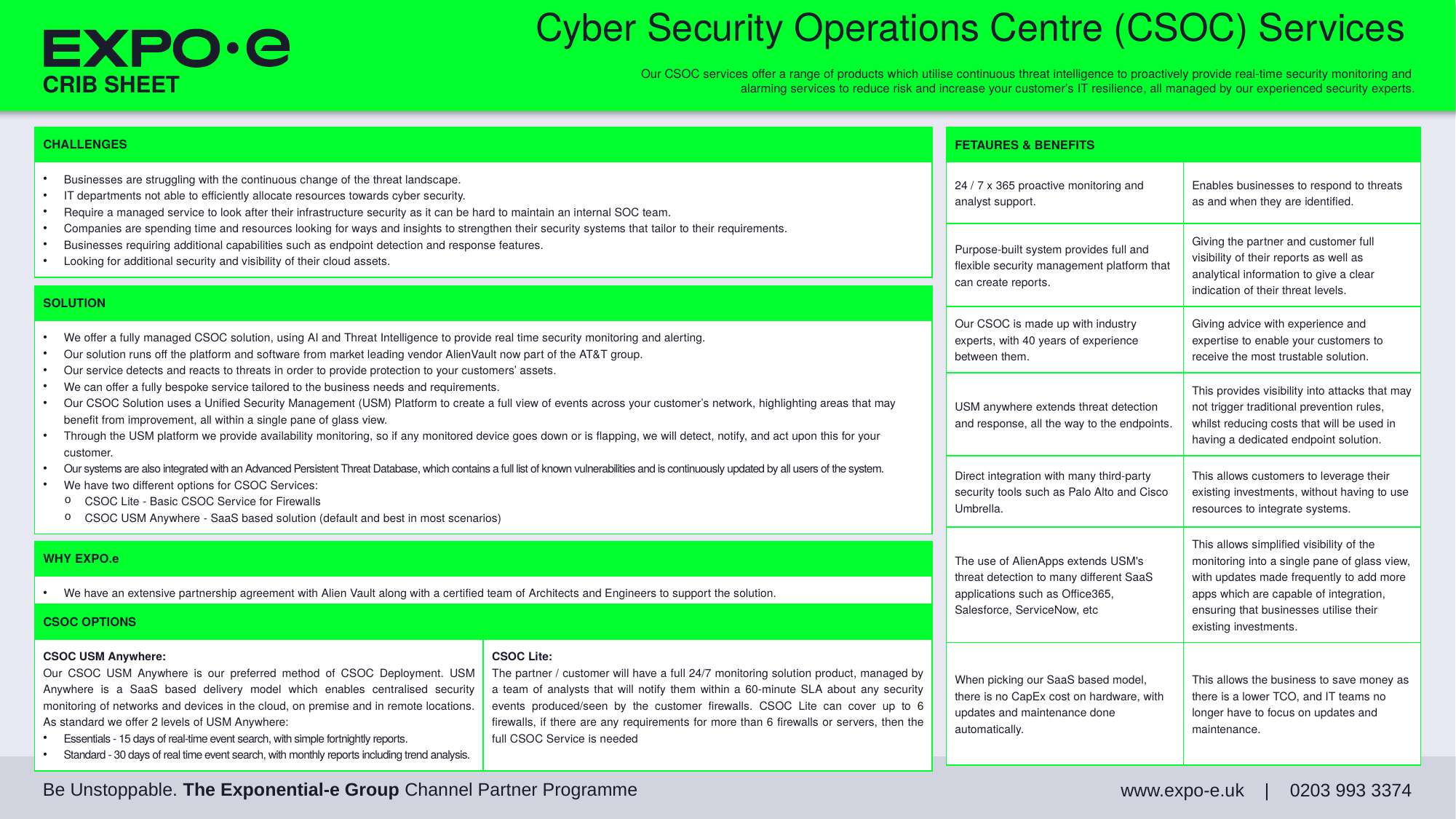

Cyber Security Operations Centre (CSOC) Services
Our CSOC services offer a range of products which utilise continuous threat intelligence to proactively provide real-time security monitoring and
alarming services to reduce risk and increase your customer’s IT resilience, all managed by our experienced security experts.
| CHALLENGES |
| --- |
| Businesses are struggling with the continuous change of the threat landscape. IT departments not able to efficiently allocate resources towards cyber security. Require a managed service to look after their infrastructure security as it can be hard to maintain an internal SOC team. Companies are spending time and resources looking for ways and insights to strengthen their security systems that tailor to their requirements. Businesses requiring additional capabilities such as endpoint detection and response features. Looking for additional security and visibility of their cloud assets. |
|  |
| SOLUTION |
| We offer a fully managed CSOC solution, using AI and Threat Intelligence to provide real time security monitoring and alerting. Our solution runs off the platform and software from market leading vendor AlienVault now part of the AT&T group. Our service detects and reacts to threats in order to provide protection to your customers’ assets. We can offer a fully bespoke service tailored to the business needs and requirements. Our CSOC Solution uses a Unified Security Management (USM) Platform to create a full view of events across your customer’s network, highlighting areas that may benefit from improvement, all within a single pane of glass view. Through the USM platform we provide availability monitoring, so if any monitored device goes down or is flapping, we will detect, notify, and act upon this for your customer. Our systems are also integrated with an Advanced Persistent Threat Database, which contains a full list of known vulnerabilities and is continuously updated by all users of the system. We have two different options for CSOC Services: CSOC Lite - Basic CSOC Service for Firewalls CSOC USM Anywhere - SaaS based solution (default and best in most scenarios) |
|  |
| WHY EXPO.e |
| We have an extensive partnership agreement with Alien Vault along with a certified team of Architects and Engineers to support the solution. Run by security experts with around 40 years of collective experience and skills. We offer a variety of options to allow us to tailor a solution to your customer’s requirements. We employ a number of experienced security specialists that conduct security audits on our systems and platforms on an on-going basis. We are a highly accredited IT service provider, so have a high understanding of your customer’s challenges, compliance requirements and resolutions through these accreditations. |
| FETAURES & BENEFITS |  |
| --- | --- |
| 24 / 7 x 365 proactive monitoring and analyst support. | Enables businesses to respond to threats as and when they are identified. |
| Purpose-built system provides full and flexible security management platform that can create reports. | Giving the partner and customer full visibility of their reports as well as analytical information to give a clear indication of their threat levels. |
| Our CSOC is made up with industry experts, with 40 years of experience between them. | Giving advice with experience and expertise to enable your customers to receive the most trustable solution. |
| USM anywhere extends threat detection and response, all the way to the endpoints. | This provides visibility into attacks that may not trigger traditional prevention rules, whilst reducing costs that will be used in having a dedicated endpoint solution. |
| Direct integration with many third-party security tools such as Palo Alto and Cisco Umbrella. | This allows customers to leverage their existing investments, without having to use resources to integrate systems. |
| The use of AlienApps extends USM's threat detection to many different SaaS applications such as Office365, Salesforce, ServiceNow, etc | This allows simplified visibility of the monitoring into a single pane of glass view, with updates made frequently to add more apps which are capable of integration, ensuring that businesses utilise their existing investments. |
| When picking our SaaS based model, there is no CapEx cost on hardware, with updates and maintenance done automatically. | This allows the business to save money as there is a lower TCO, and IT teams no longer have to focus on updates and maintenance. |
| CSOC OPTIONS |  |
| --- | --- |
| CSOC USM Anywhere: Our CSOC USM Anywhere is our preferred method of CSOC Deployment. USM Anywhere is a SaaS based delivery model which enables centralised security monitoring of networks and devices in the cloud, on premise and in remote locations. As standard we offer 2 levels of USM Anywhere: Essentials - 15 days of real-time event search, with simple fortnightly reports. Standard - 30 days of real time event search, with monthly reports including trend analysis. | CSOC Lite: The partner / customer will have a full 24/7 monitoring solution product, managed by a team of analysts that will notify them within a 60-minute SLA about any security events produced/seen by the customer firewalls. CSOC Lite can cover up to 6 firewalls, if there are any requirements for more than 6 firewalls or servers, then the full CSOC Service is needed |